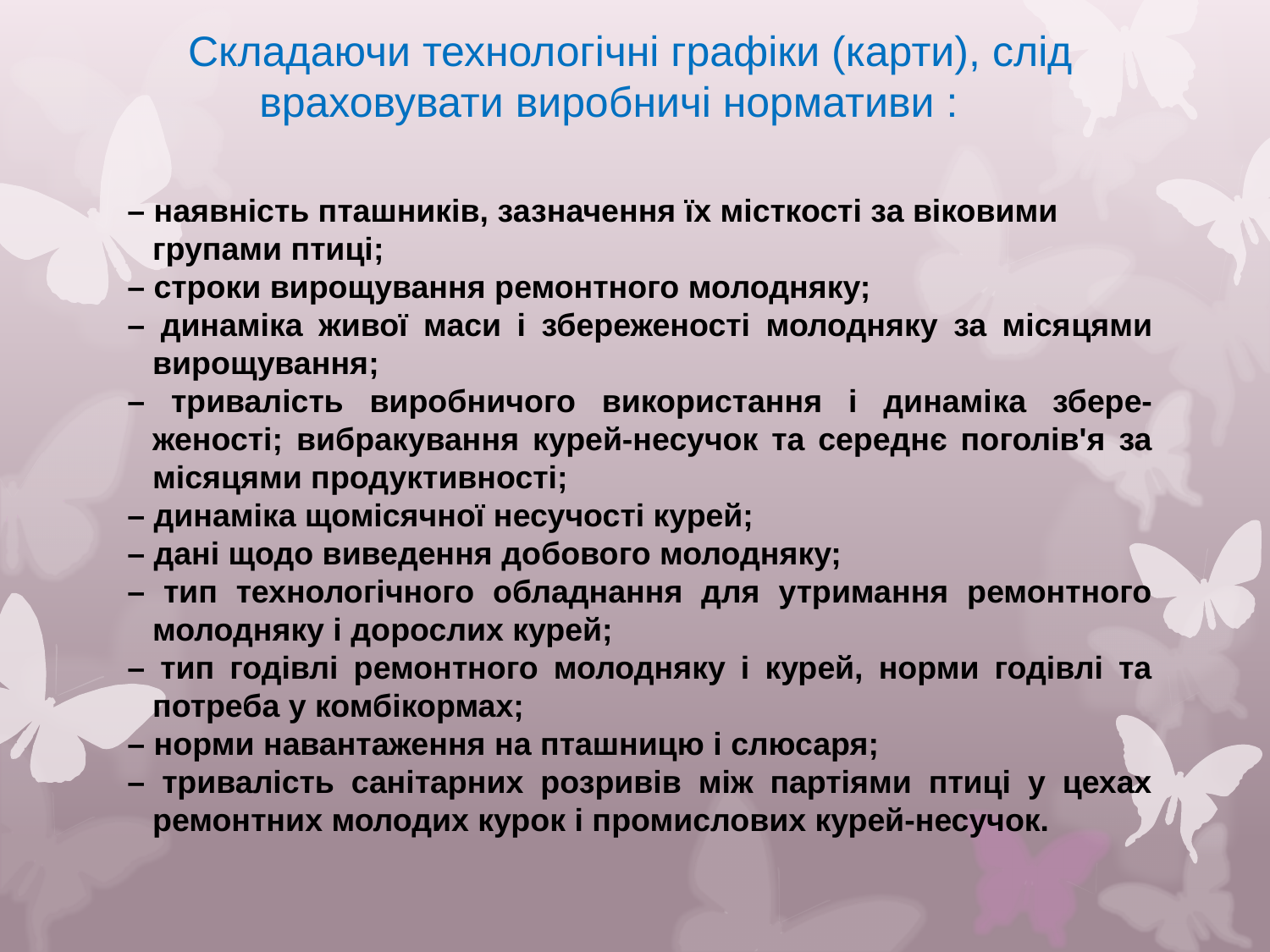

Складаючи технологічні графіки (карти), слід враховувати виробничі нормативи :

– наявність пташників, зазначення їх місткості за віковими групами птиці;
– строки вирощування ремонтного мо­лодняку;
– динаміка живої маси і збереженості молодняку за міся­цями вирощування;
– тривалість виробничого використання і динамі­ка збере-женості; вибракування курей-несучок та середнє поголів'я за місяцями продуктивності;
– динаміка щомісячної несучості курей;
– дані щодо виведення добового молодняку;
– тип технологічного обладнання для утримання ремонтного молодняку і дорослих курей;
– тип годівлі ремонтного молодняку і курей, норми годівлі та потре­ба у комбікормах;
– норми навантаження на пташницю і слюсаря;
– тривалість санітарних розривів між партіями птиці у цехах ремонтних молодих курок і промислових курей-несучок.